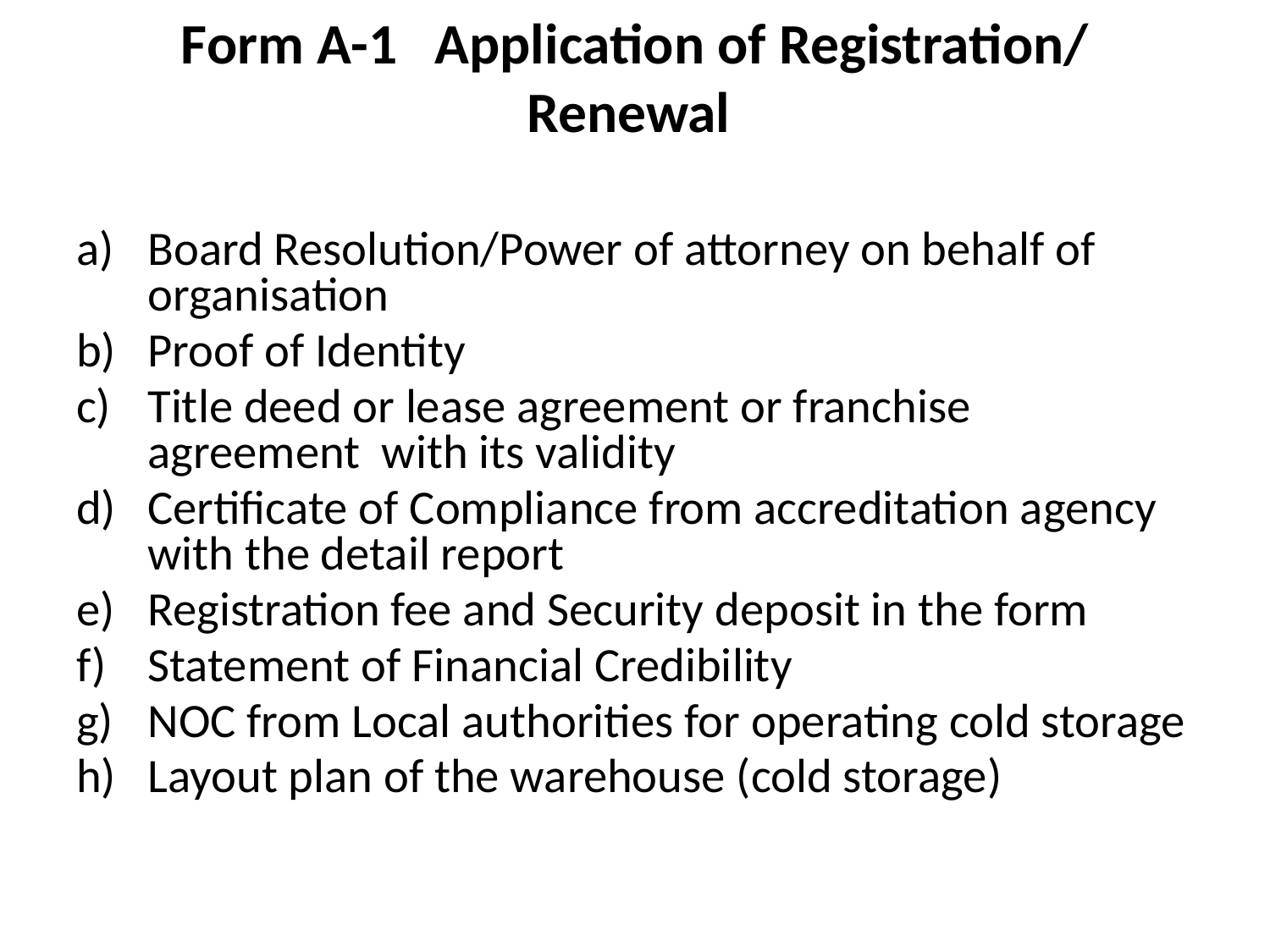

# Form A-1	Application of Registration/ Renewal
Board Resolution/Power of attorney on behalf of organisation
Proof of Identity
Title deed or lease agreement or franchise agreement  with its validity
Certificate of Compliance from accreditation agency with the detail report
Registration fee and Security deposit in the form
Statement of Financial Credibility
NOC from Local authorities for operating cold storage
Layout plan of the warehouse (cold storage)